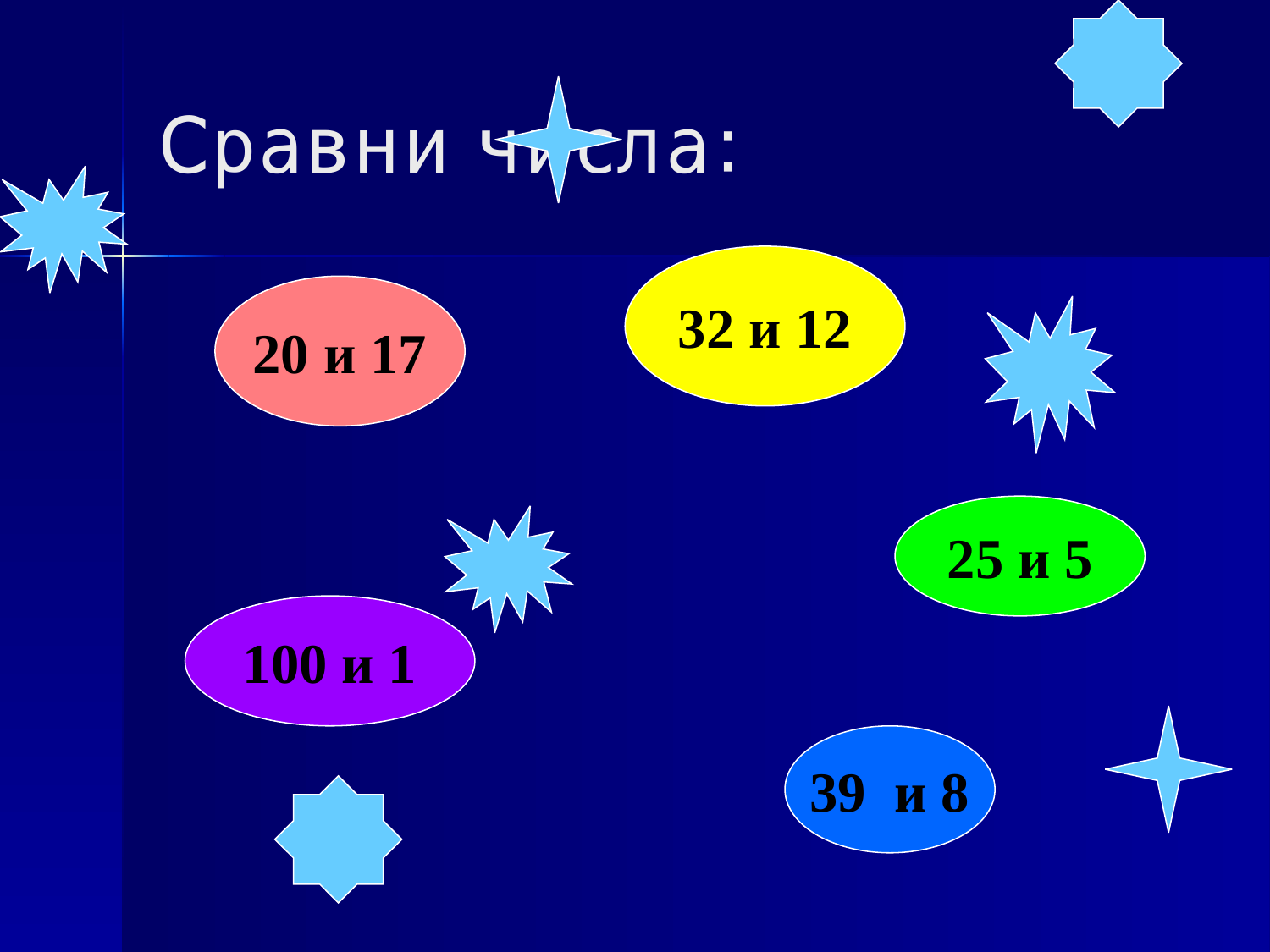

# Сравни числа:

32 и 12
20 и 17

25 и 5

100 и 1

39  и 8